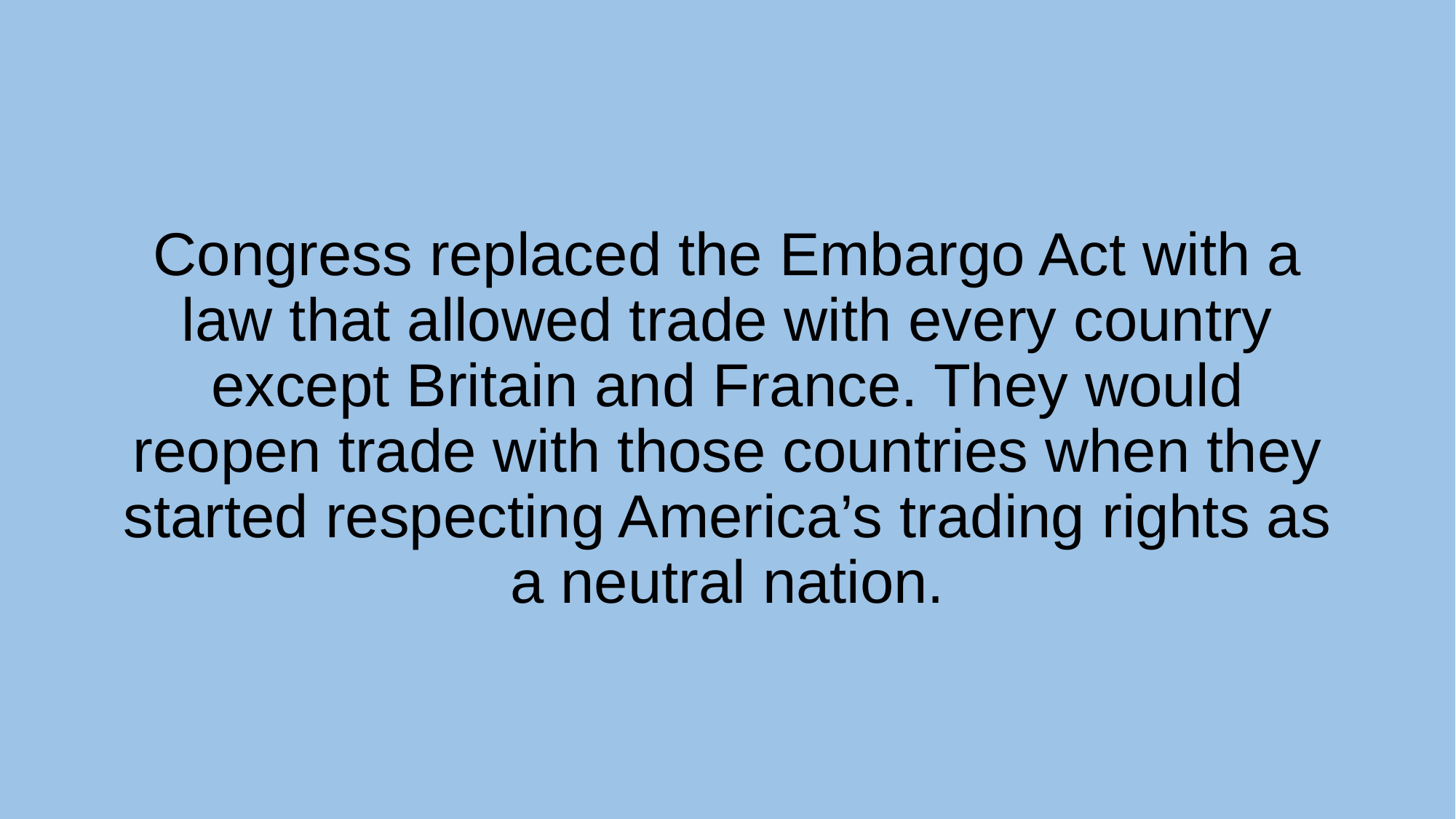

Congress replaced the Embargo Act with a law that allowed trade with every country except Britain and France. They would reopen trade with those countries when they started respecting America’s trading rights as a neutral nation.